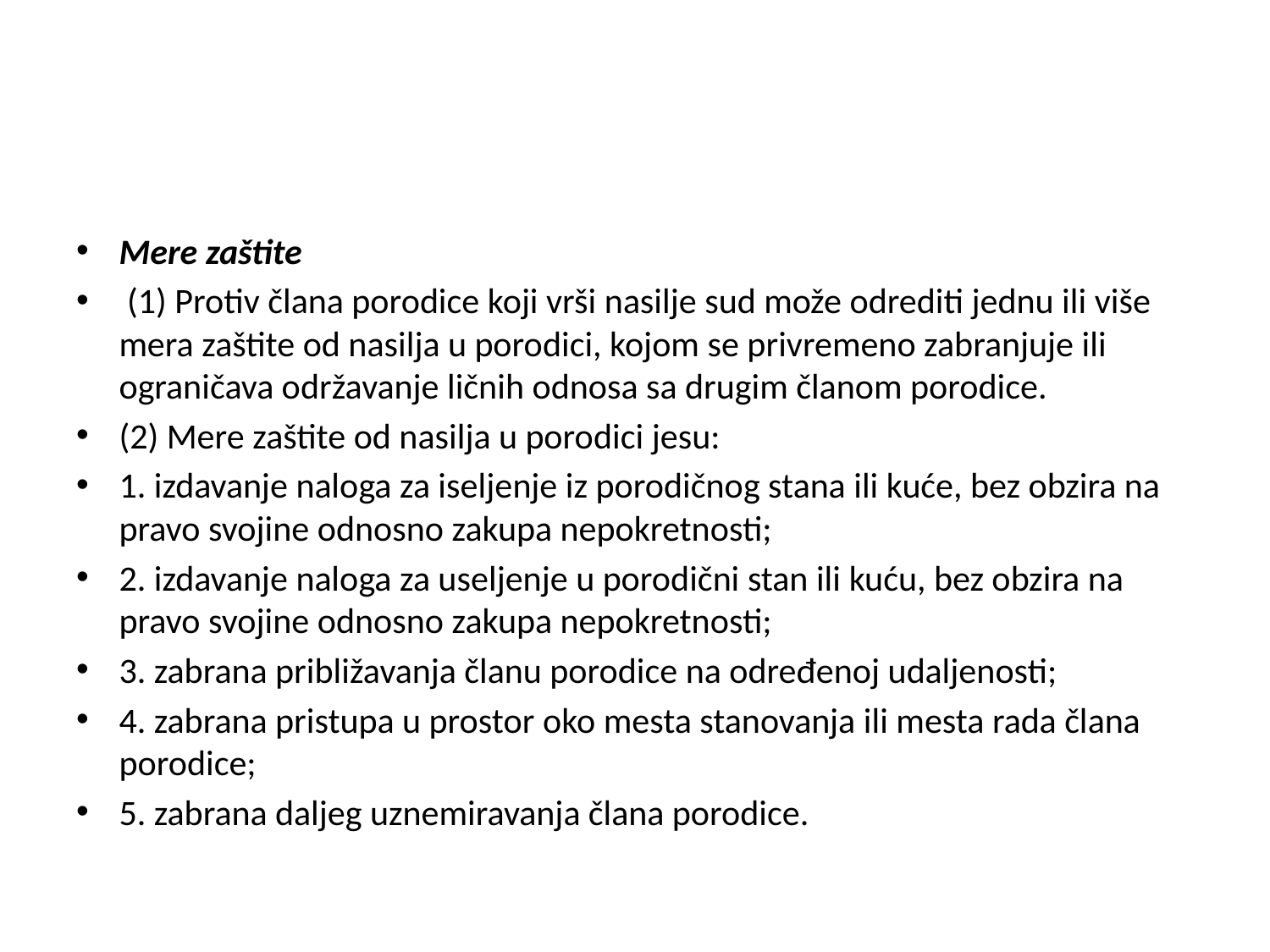

#
Mere zaštite
 (1) Protiv člana porodice koji vrši nasilje sud može odrediti jednu ili više mera zaštite od nasilja u porodici, kojom se privremeno zabranjuje ili ograničava održavanje ličnih odnosa sa drugim članom porodice.
(2) Mere zaštite od nasilja u porodici jesu:
1. izdavanje naloga za iseljenje iz porodičnog stana ili kuće, bez obzira na pravo svojine odnosno zakupa nepokretnosti;
2. izdavanje naloga za useljenje u porodični stan ili kuću, bez obzira na pravo svojine odnosno zakupa nepokretnosti;
3. zabrana približavanja članu porodice na određenoj udaljenosti;
4. zabrana pristupa u prostor oko mesta stanovanja ili mesta rada člana porodice;
5. zabrana daljeg uznemiravanja člana porodice.